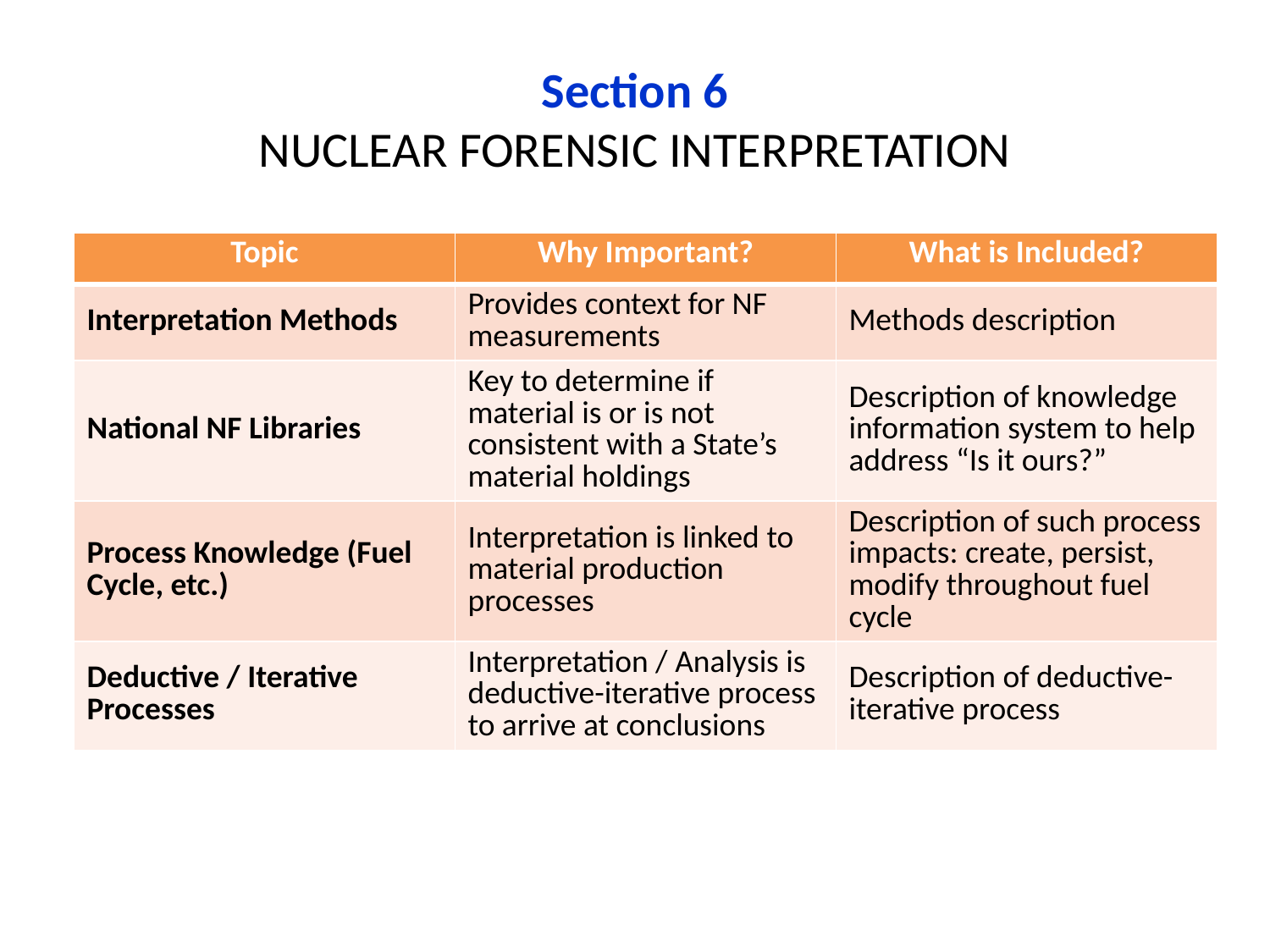

# Section 6 NUCLEAR FORENSIC INTERPRETATION
| Topic | Why Important? | What is Included? |
| --- | --- | --- |
| Interpretation Methods | Provides context for NF measurements | Methods description |
| National NF Libraries | Key to determine if material is or is not consistent with a State’s material holdings | Description of knowledge information system to help address “Is it ours?” |
| Process Knowledge (Fuel Cycle, etc.) | Interpretation is linked to material production processes | Description of such process impacts: create, persist, modify throughout fuel cycle |
| Deductive / Iterative Processes | Interpretation / Analysis is deductive-iterative process to arrive at conclusions | Description of deductive-iterative process |